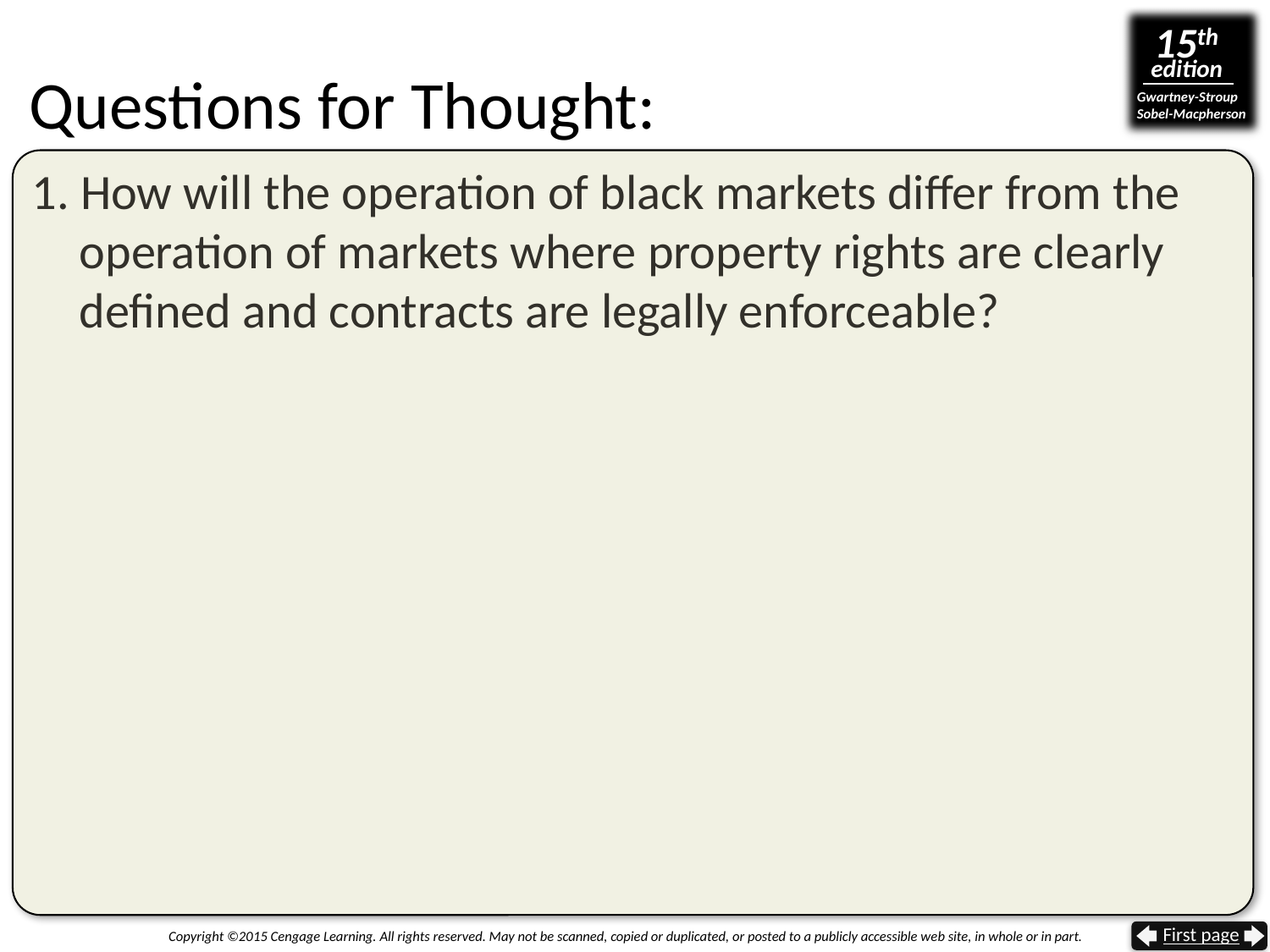

# Questions for Thought:
1. How will the operation of black markets differ from the operation of markets where property rights are clearly defined and contracts are legally enforceable?